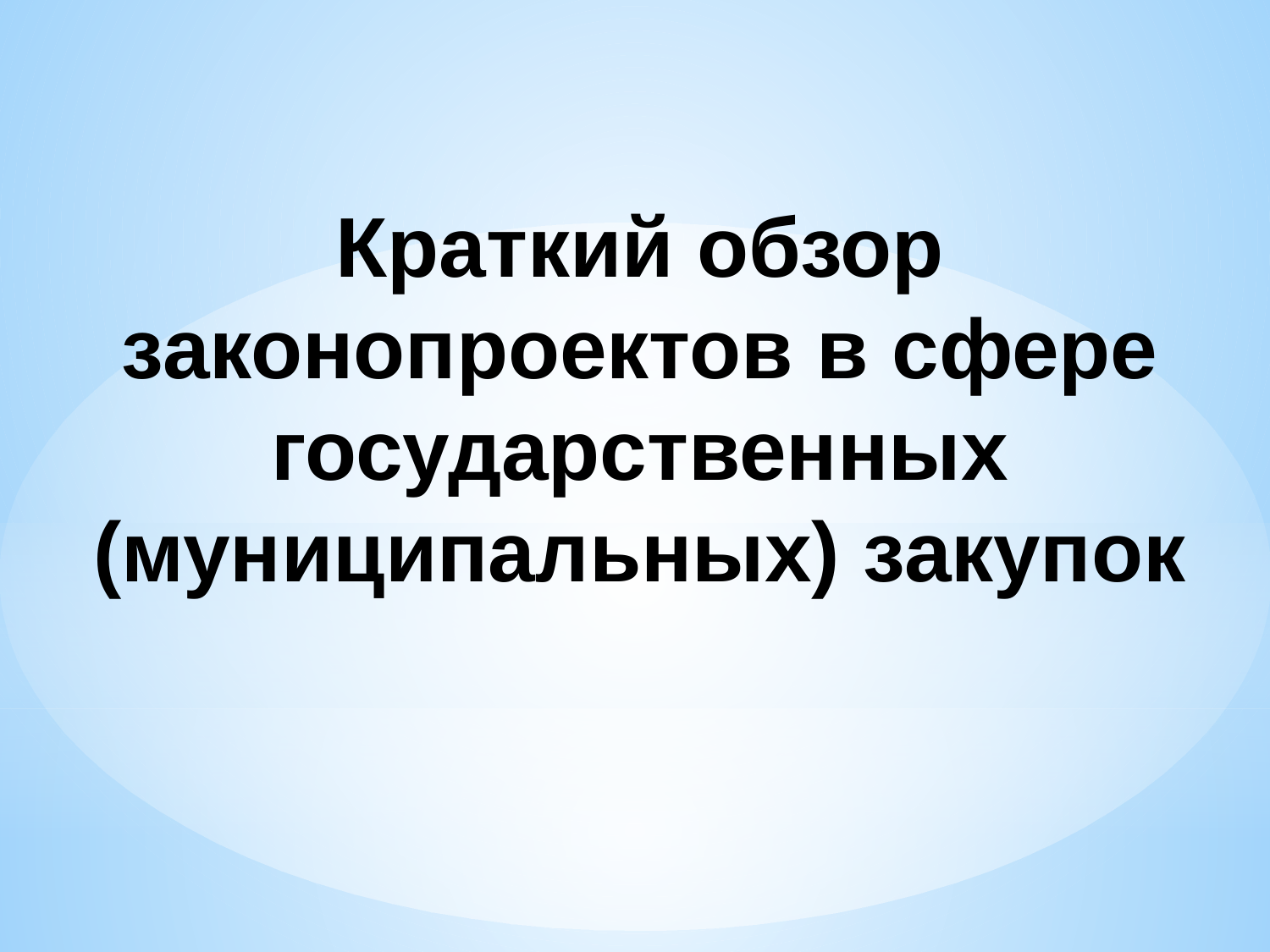

# Краткий обзор законопроектов в сфере государственных (муниципальных) закупок